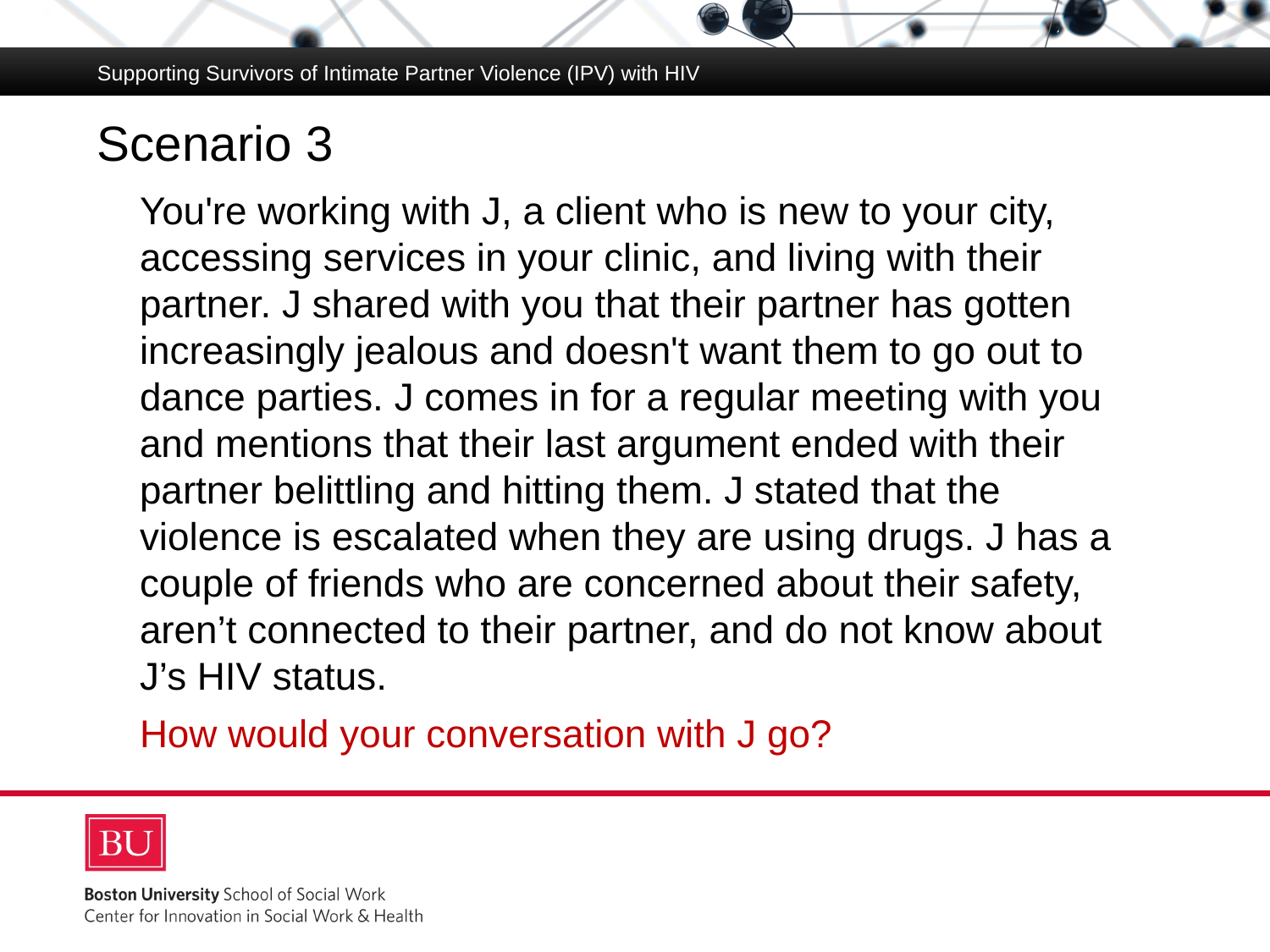

Supporting Survivors of Intimate Partner Violence (IPV) with HIV
# Scenario 3
You're working with J, a client who is new to your city, accessing services in your clinic, and living with their partner. J shared with you that their partner has gotten increasingly jealous and doesn't want them to go out to dance parties. J comes in for a regular meeting with you and mentions that their last argument ended with their partner belittling and hitting them. J stated that the violence is escalated when they are using drugs. J has a couple of friends who are concerned about their safety, aren’t connected to their partner, and do not know about J’s HIV status.
How would your conversation with J go?